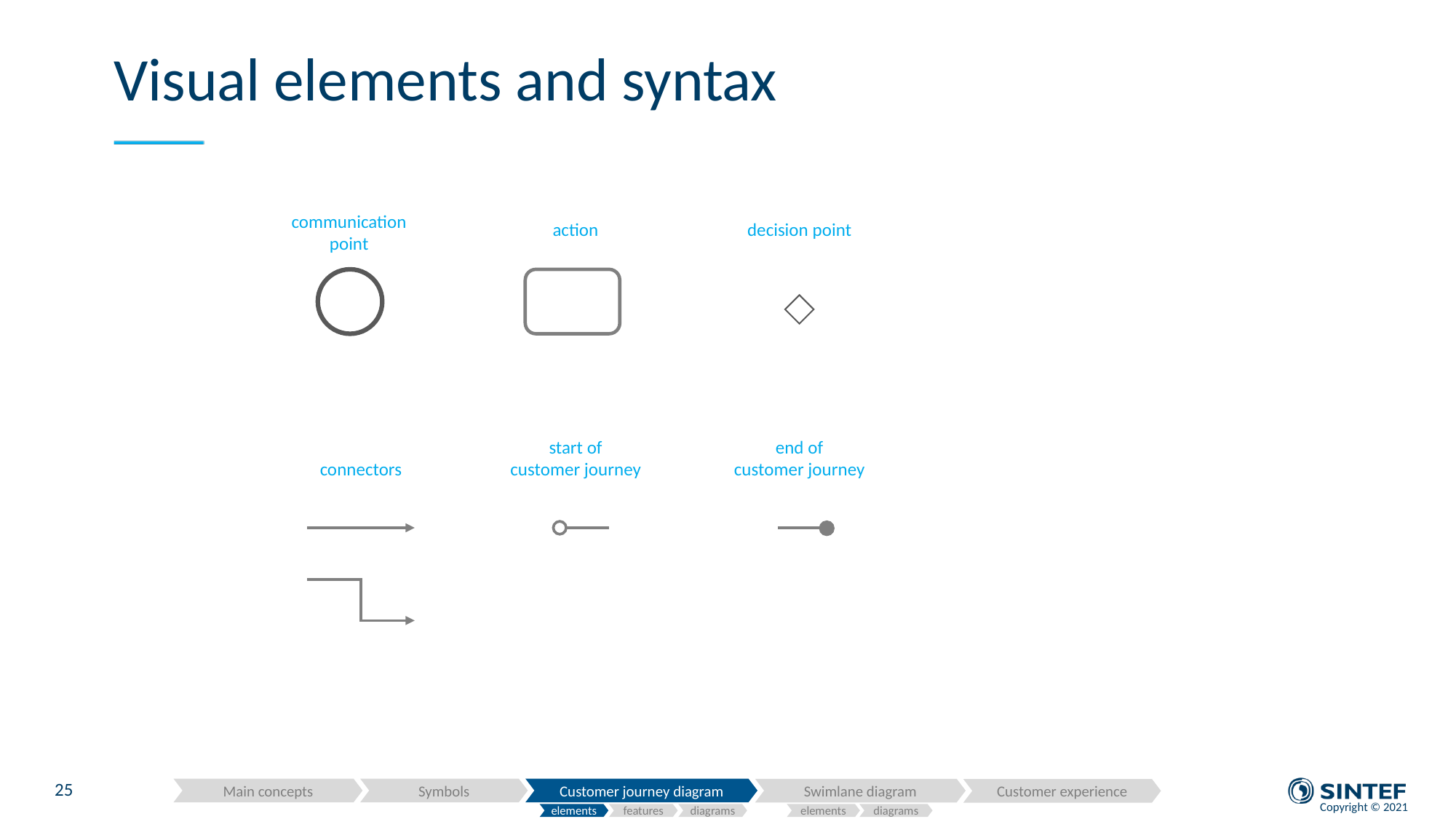

# Visual elements and syntax
communication point
action
decision point

end of
customer journey
start of
customer journey
connectors

25
Main concepts
Symbols
Customer journey diagram
Swimlane diagram
Customer experience
elements
features
diagrams
elements
diagrams